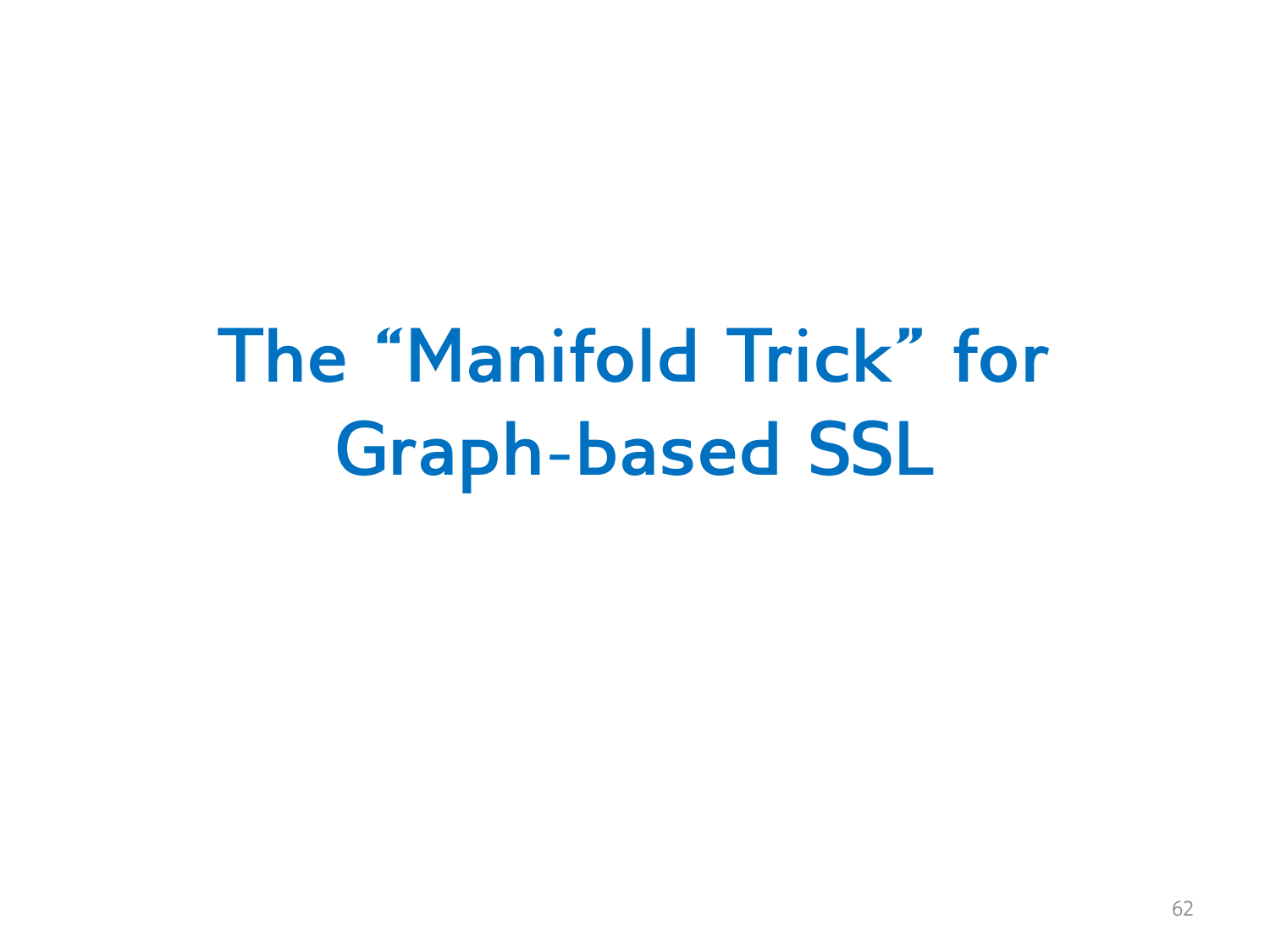

# The “Manifold Trick” for Graph-based SSL

62